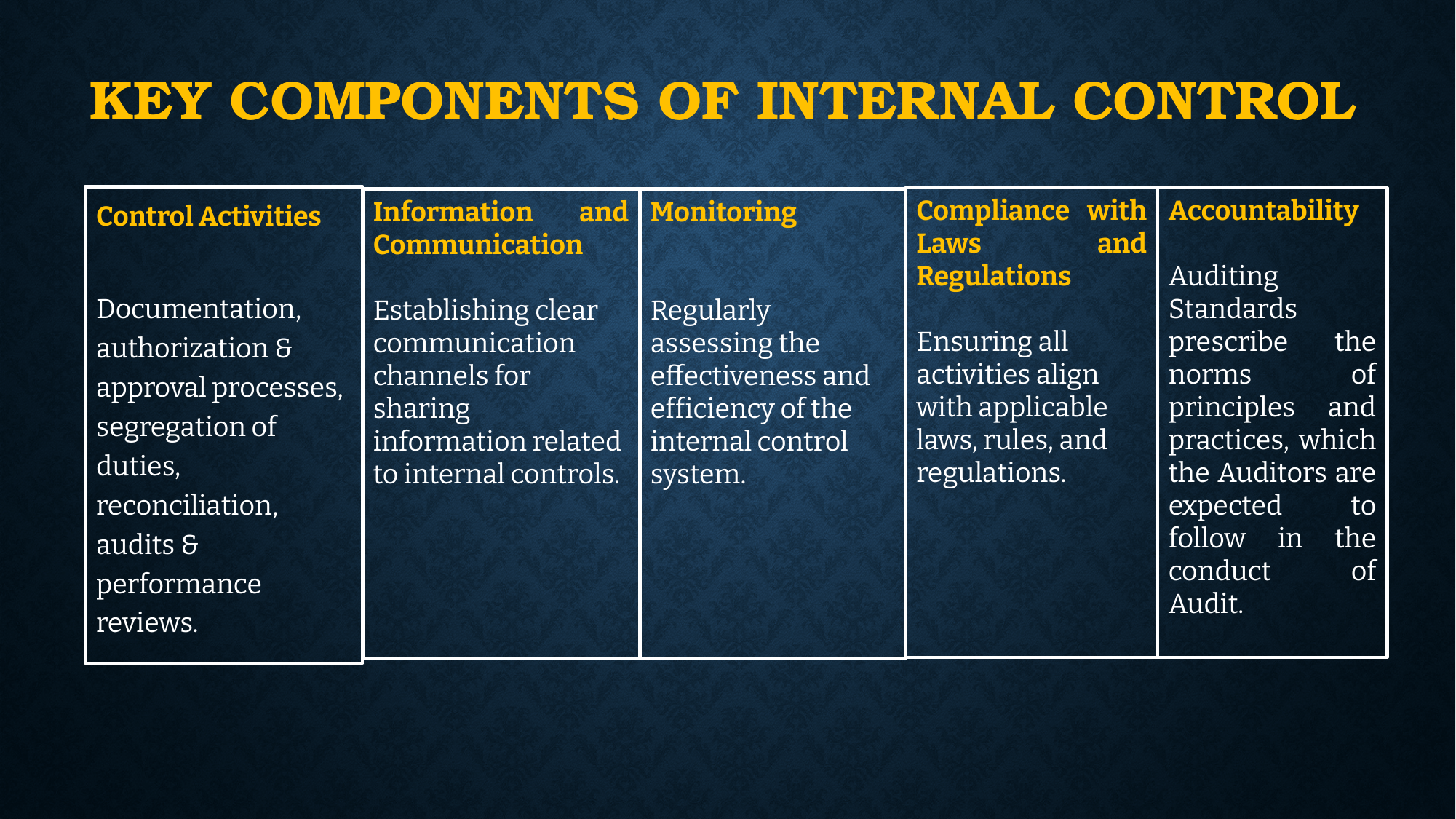

# KEY COMPONENTS OF INTERNAL CONTROL
Control Activities

Documentation, authorization & approval processes, segregation of duties, reconciliation,  audits & performance reviews.
Compliance with Laws and Regulations

Ensuring all activities align with applicable laws, rules, and regulations.

Accountability

Auditing Standards prescribe the norms of principles and practices, which the Auditors are expected to follow in the conduct of Audit.

Monitoring

Regularly assessing the effectiveness and efficiency of the internal control system.

Information and Communication

Establishing clear communication channels for sharing information related to internal controls.